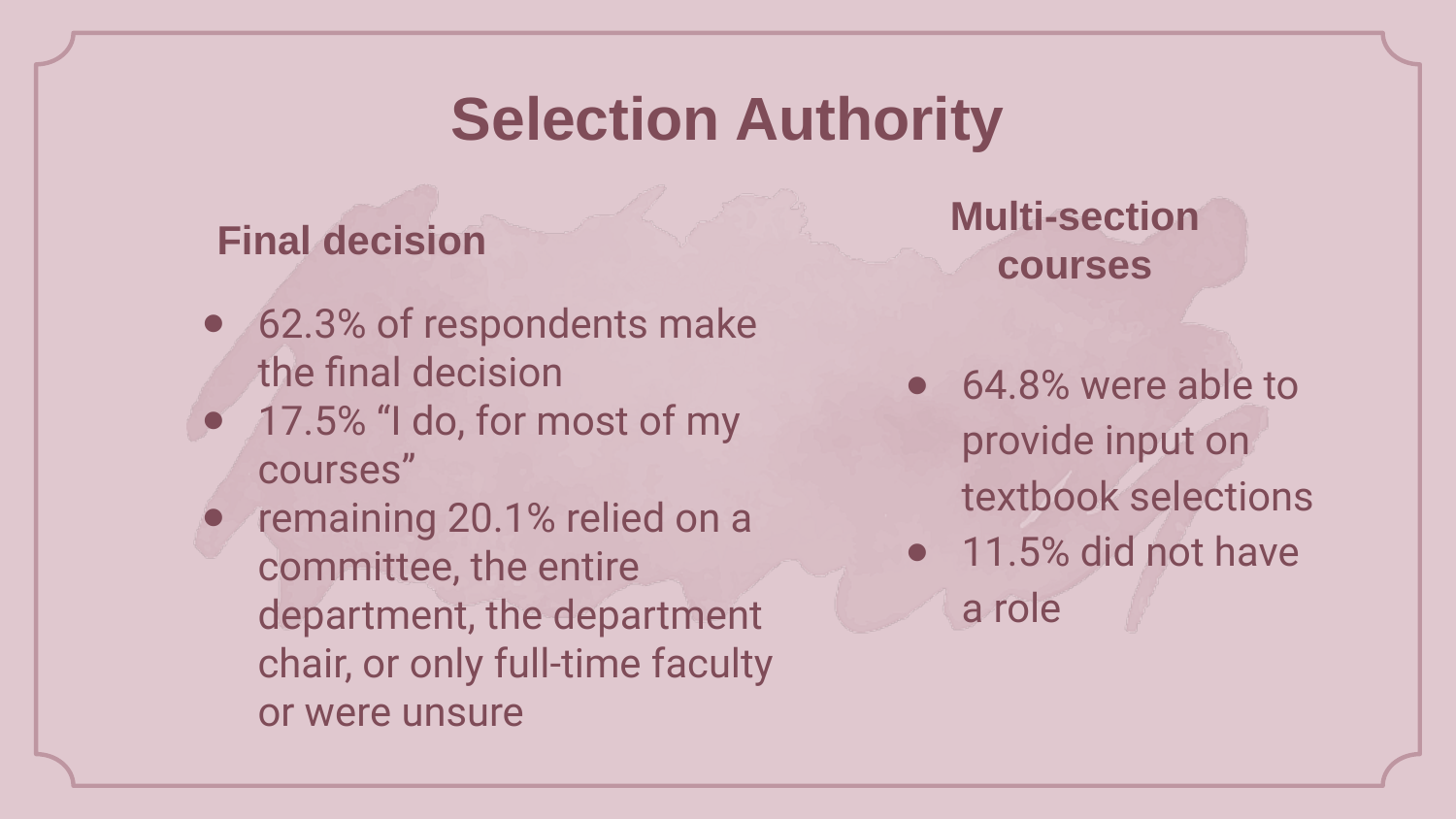

Selection Authority
# Final decision
Multi-section courses
62.3% of respondents make the final decision
17.5% “I do, for most of my courses”
remaining 20.1% relied on a committee, the entire department, the department chair, or only full-time faculty or were unsure
64.8% were able to provide input on textbook selections
11.5% did not have a role